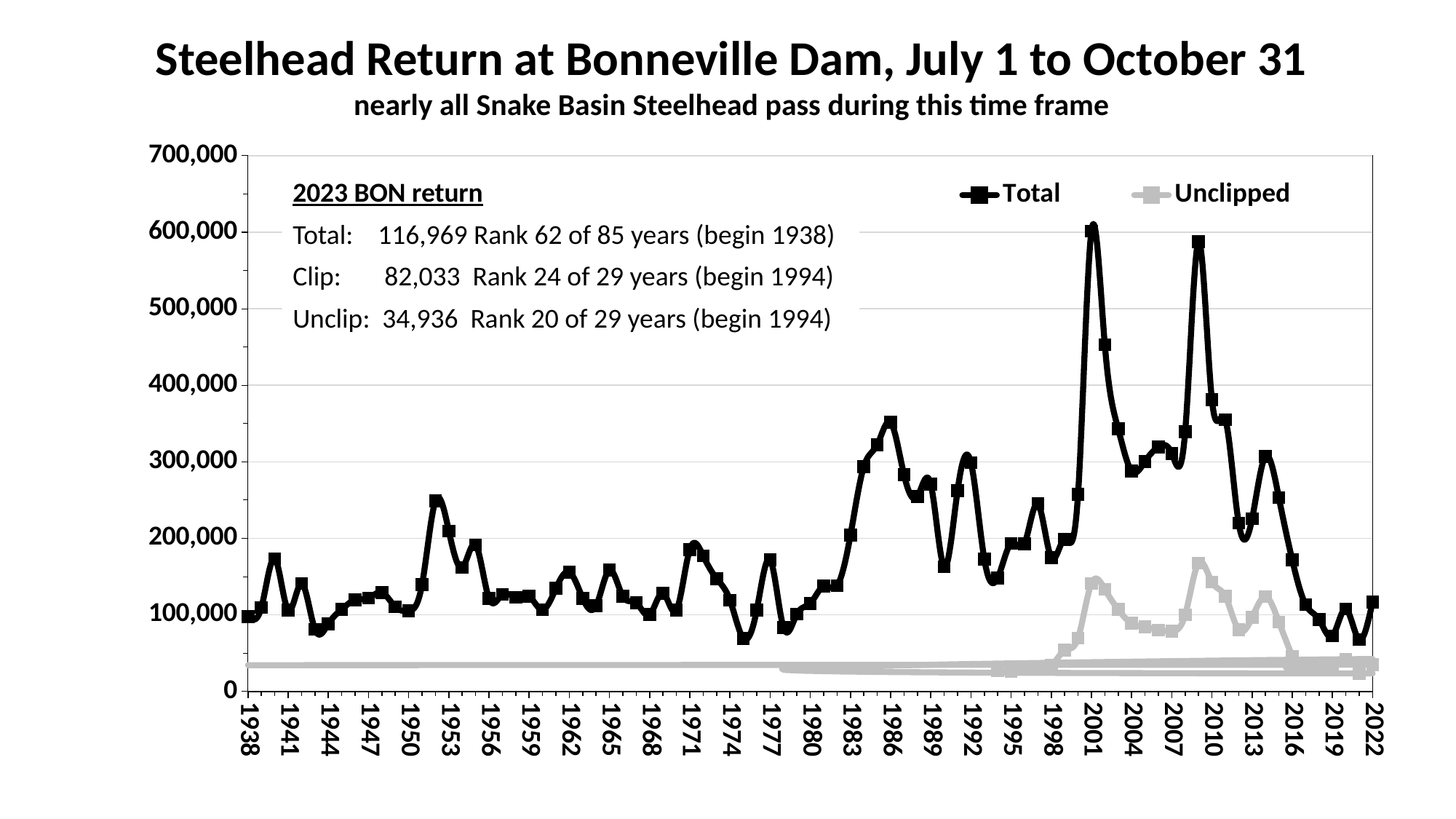

Steelhead Return at Bonneville Dam, July 1 to October 31
nearly all Snake Basin Steelhead pass during this time frame

### Chart

| Category |  |  |
|---|---|---|
2023 BON return
Total:    116,969 Rank 62 of 85 years (begin 1938)
Clip:       82,033  Rank 24 of 29 years (begin 1994)
Unclip:  34,936  Rank 20 of 29 years (begin 1994)
6